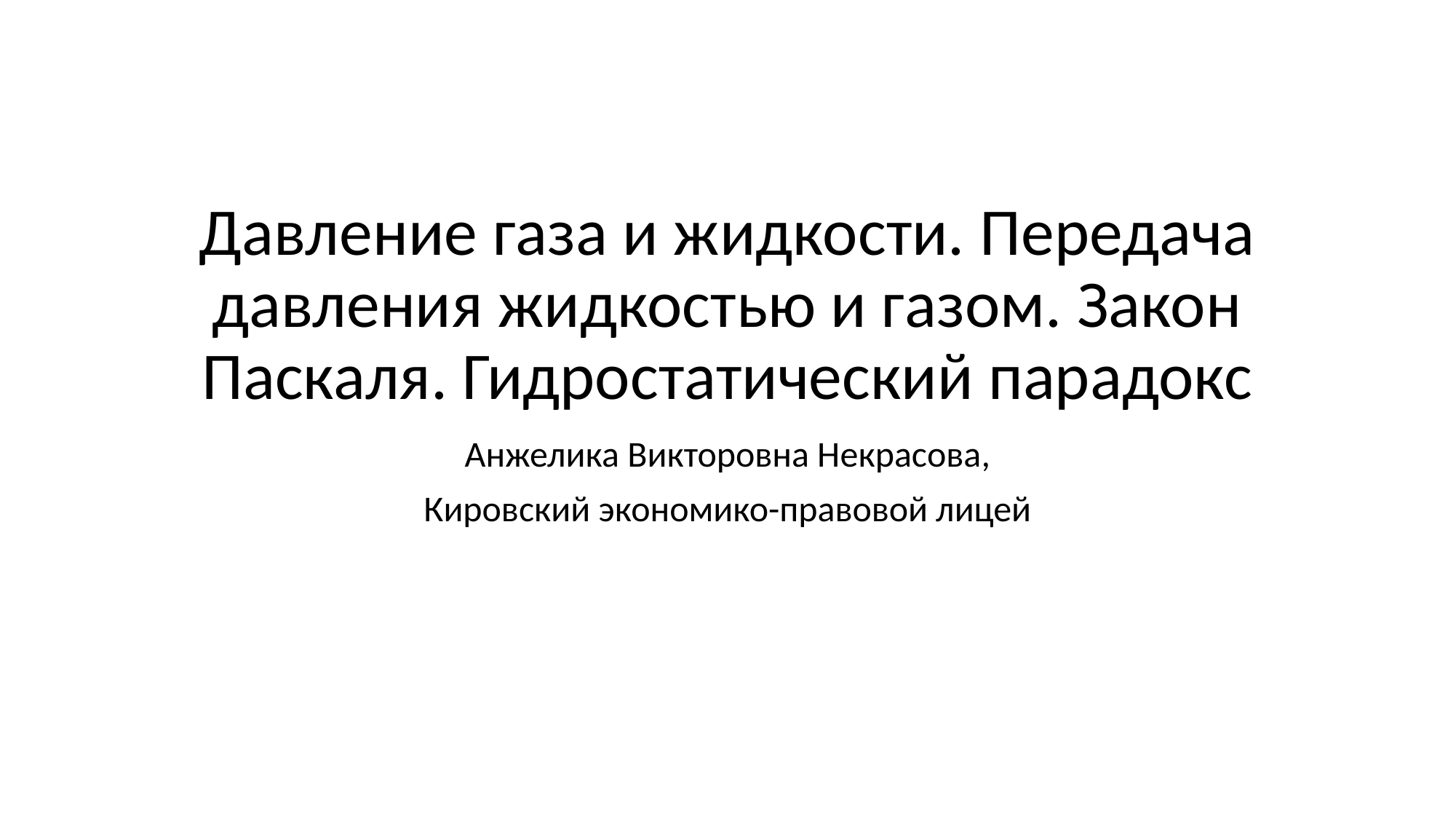

# Давление газа и жидкости. Передача давления жидкостью и газом. Закон Паскаля. Гидростатический парадокс
Анжелика Викторовна Некрасова,
Кировский экономико-правовой лицей